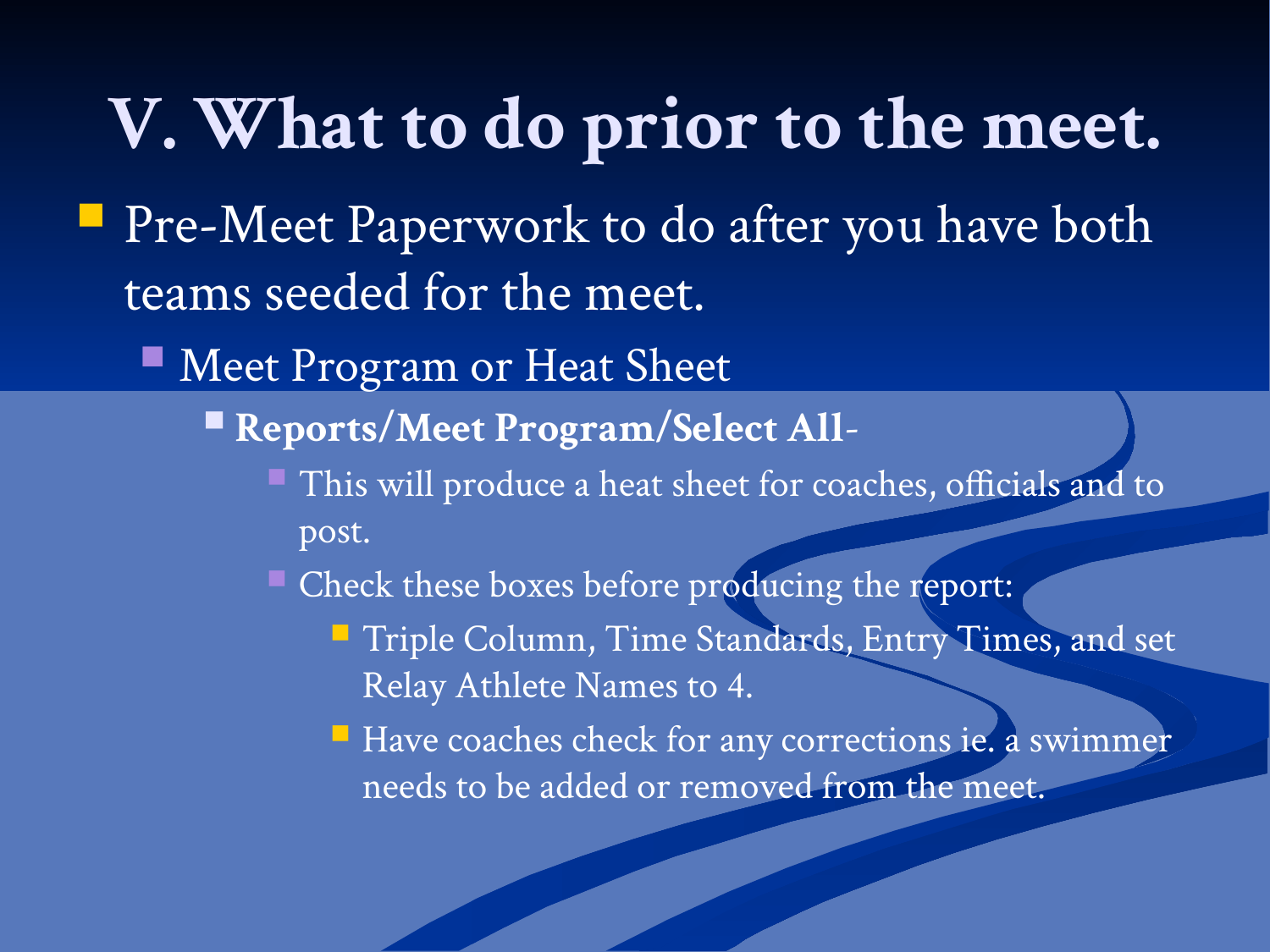

# V. What to do prior to the meet.
Pre-Meet Paperwork to do after you have both teams seeded for the meet.
Meet Program or Heat Sheet
Reports/Meet Program/Select All-
This will produce a heat sheet for coaches, officials and to post.
Check these boxes before producing the report:
Triple Column, Time Standards, Entry Times, and set Relay Athlete Names to 4.
Have coaches check for any corrections ie. a swimmer needs to be added or removed from the meet.